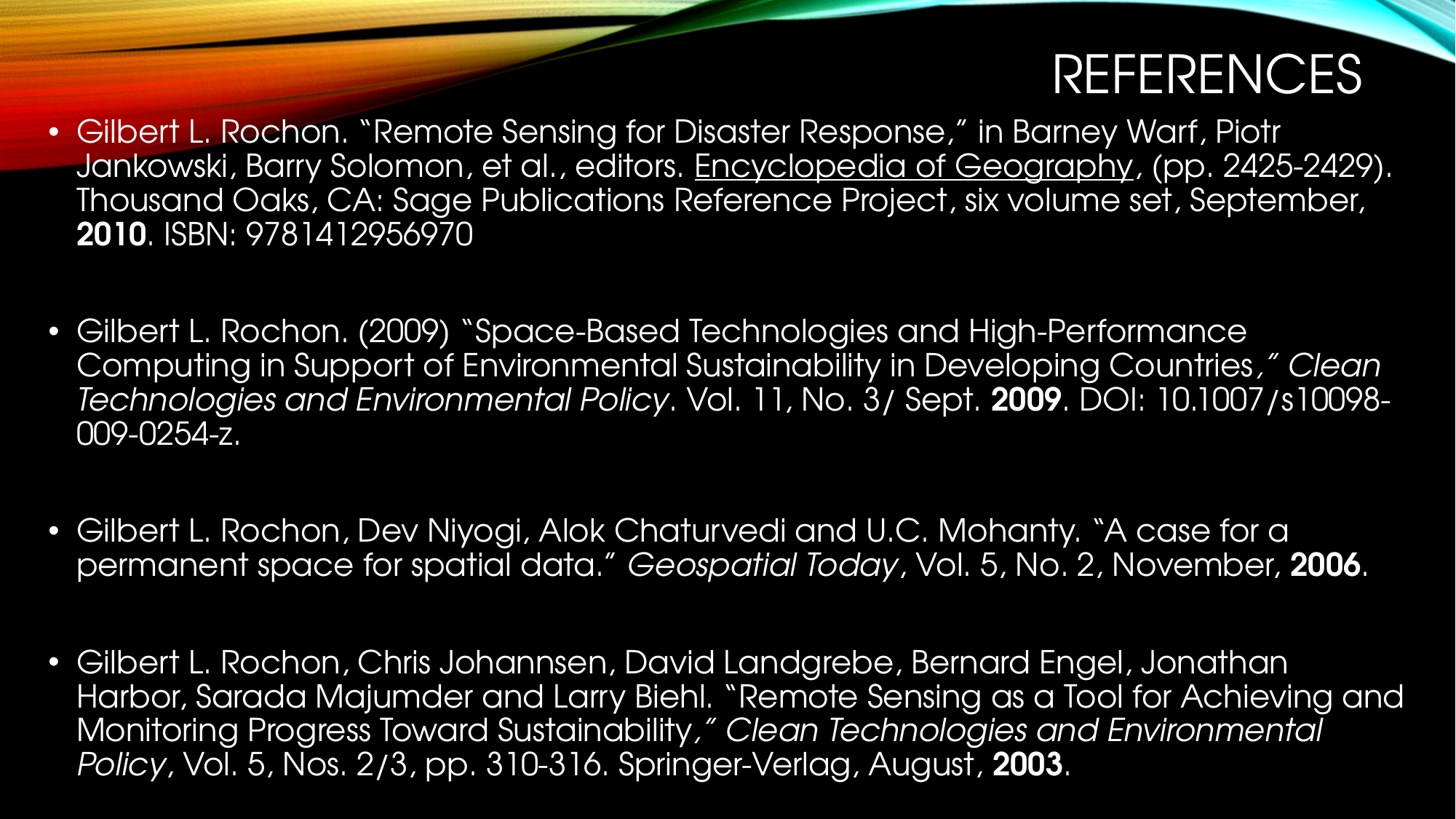

# REFERENCES
Gilbert L. Rochon. “Remote Sensing for Disaster Response,” in Barney Warf, Piotr Jankowski, Barry Solomon, et al., editors. Encyclopedia of Geography, (pp. 2425-2429). Thousand Oaks, CA: Sage Publications Reference Project, six volume set, September, 2010. ISBN: 9781412956970

Gilbert L. Rochon. (2009) “Space-Based Technologies and High-Performance Computing in Support of Environmental Sustainability in Developing Countries,” Clean Technologies and Environmental Policy. Vol. 11, No. 3/ Sept. 2009. DOI: 10.1007/s10098-009-0254-z.

Gilbert L. Rochon, Dev Niyogi, Alok Chaturvedi and U.C. Mohanty. “A case for a permanent space for spatial data.” Geospatial Today, Vol. 5, No. 2, November, 2006.

Gilbert L. Rochon, Chris Johannsen, David Landgrebe, Bernard Engel, Jonathan   Harbor, Sarada Majumder and Larry Biehl. “Remote Sensing as a Tool for Achieving and Monitoring Progress Toward Sustainability,” Clean Technologies and Environmental Policy, Vol. 5, Nos. 2/3, pp. 310-316. Springer-Verlag, August, 2003.